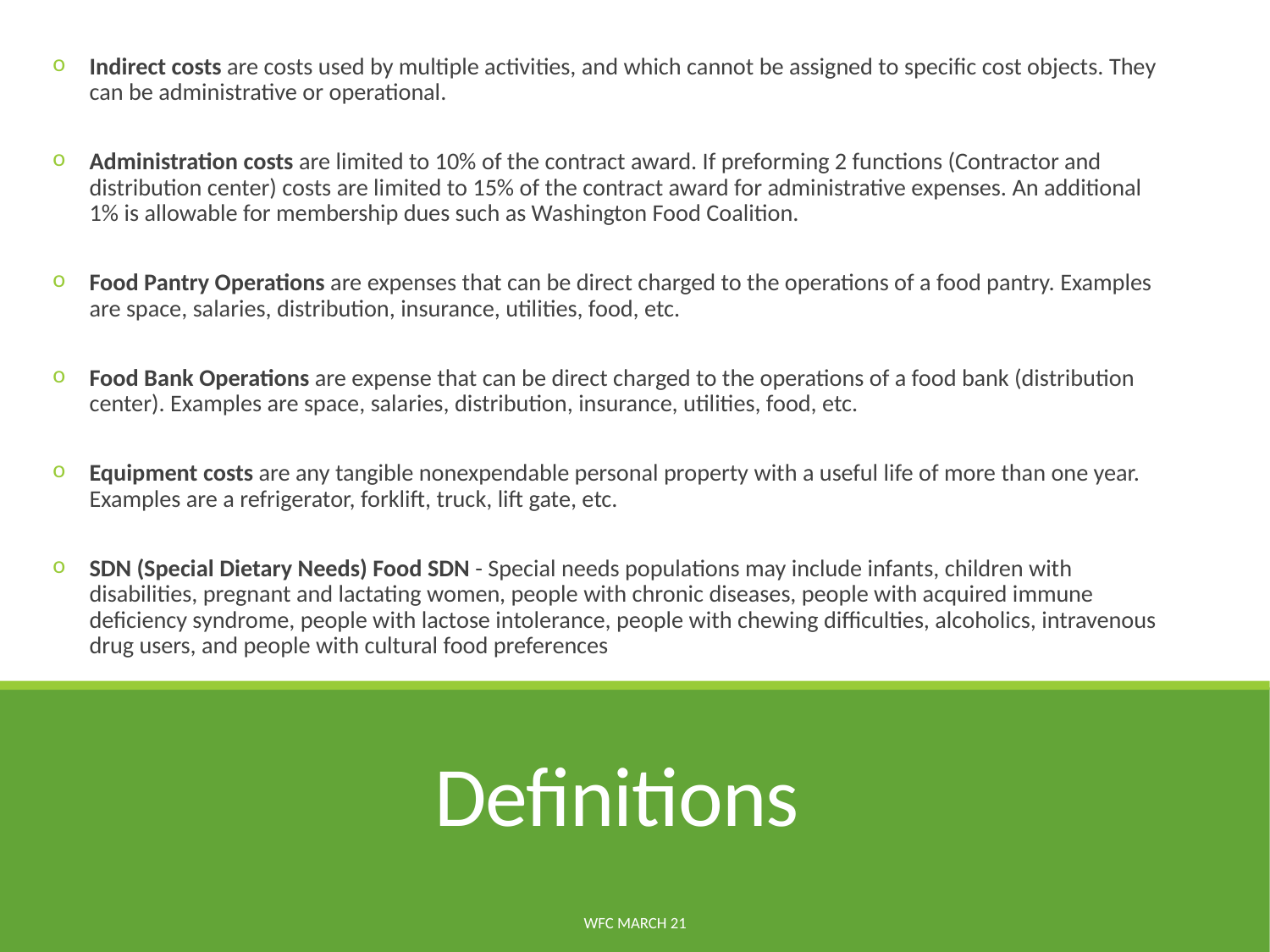

Indirect costs are costs used by multiple activities, and which cannot be assigned to specific cost objects. They can be administrative or operational.

Administration costs are limited to 10% of the contract award. If preforming 2 functions (Contractor and distribution center) costs are limited to 15% of the contract award for administrative expenses. An additional 1% is allowable for membership dues such as Washington Food Coalition.

Food Pantry Operations are expenses that can be direct charged to the operations of a food pantry. Examples are space, salaries, distribution, insurance, utilities, food, etc.

Food Bank Operations are expense that can be direct charged to the operations of a food bank (distribution center). Examples are space, salaries, distribution, insurance, utilities, food, etc.

Equipment costs are any tangible nonexpendable personal property with a useful life of more than one year. Examples are a refrigerator, forklift, truck, lift gate, etc.

SDN (Special Dietary Needs) Food SDN - Special needs populations may include infants, children with disabilities, pregnant and lactating women, people with chronic diseases, people with acquired immune deficiency syndrome, people with lactose intolerance, people with chewing difficulties, alcoholics, intravenous drug users, and people with cultural food preferences

# Definitions

WFC March 21